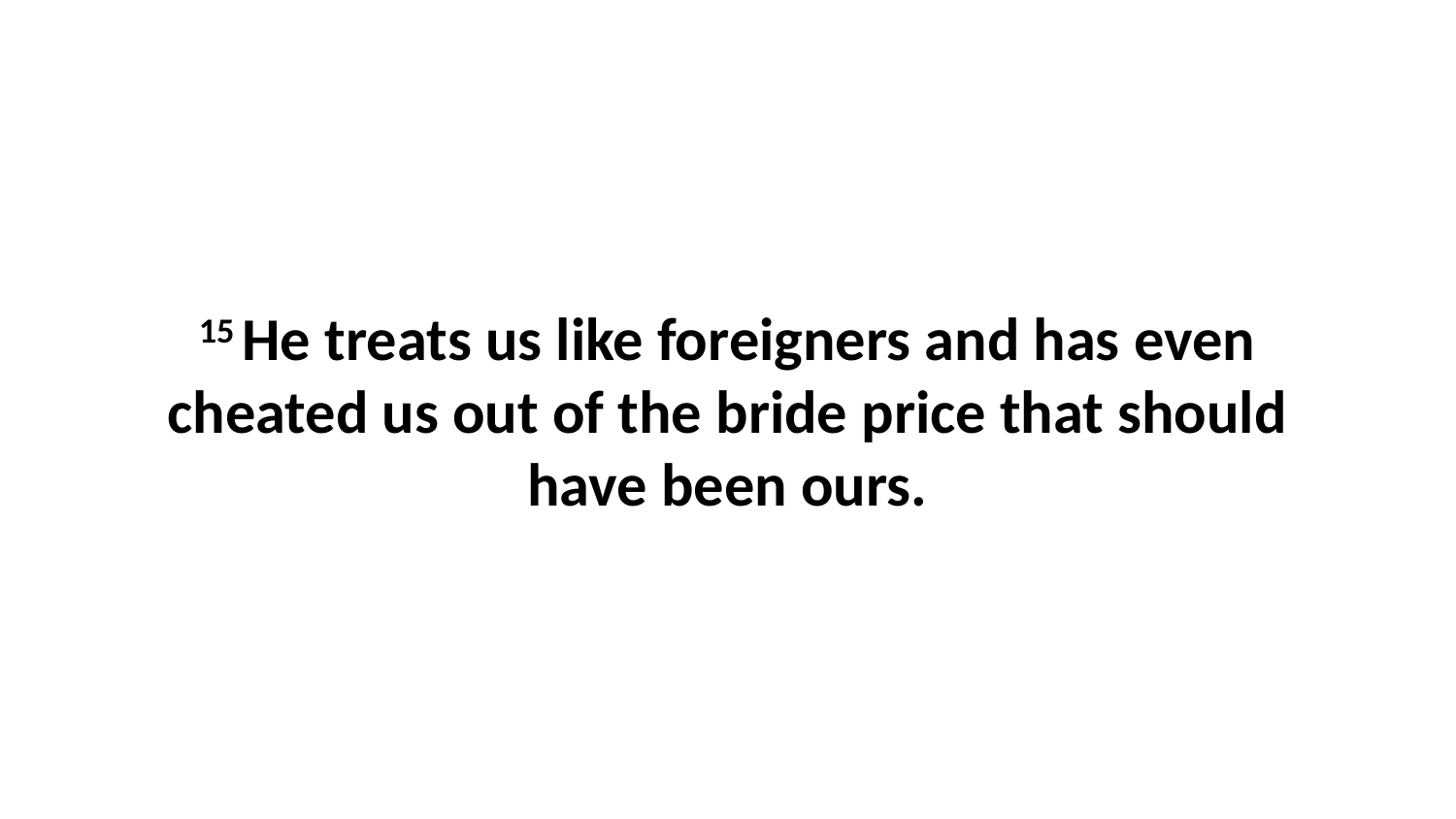

15 He treats us like foreigners and has even cheated us out of the bride price that should have been ours.